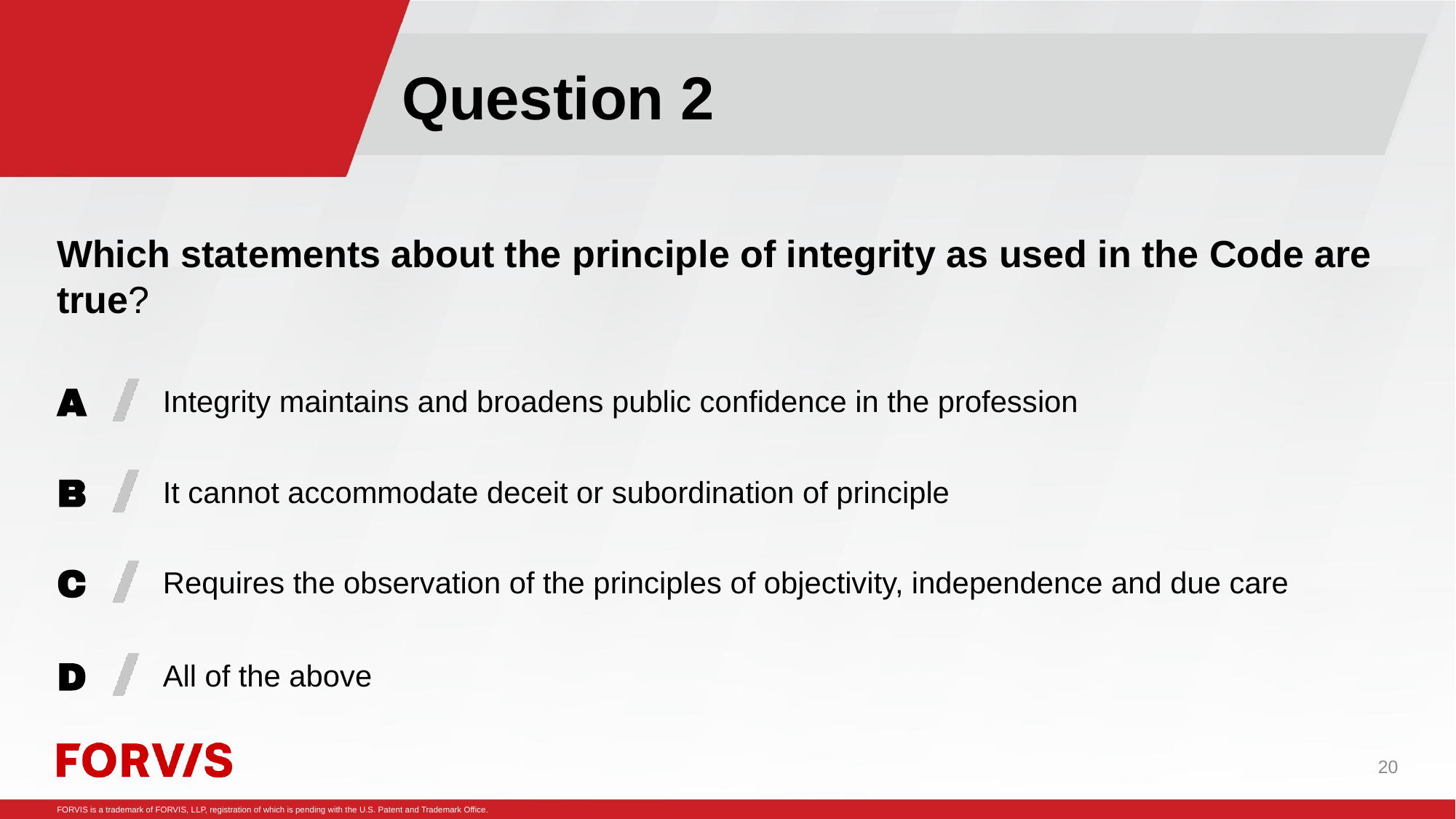

Question 2
#
Which statements about the principle of integrity as used in the Code are true?
Integrity maintains and broadens public confidence in the profession
It cannot accommodate deceit or subordination of principle
Requires the observation of the principles of objectivity, independence and due care
All of the above
20